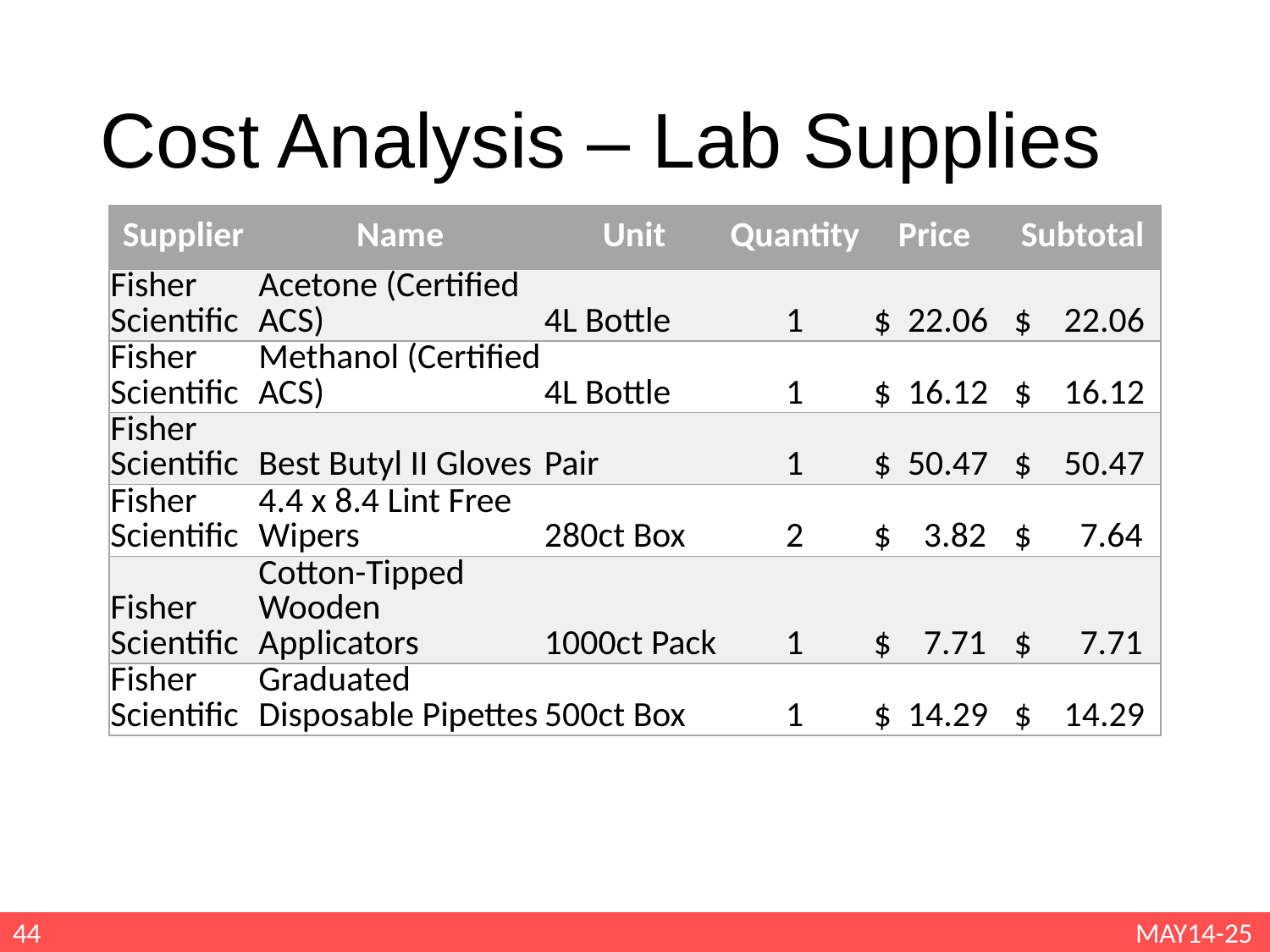

# Cost Analysis – Lab Supplies
| Supplier | Name | Unit | Quantity | Price | Subtotal |
| --- | --- | --- | --- | --- | --- |
| Fisher Scientific | Acetone (Certified ACS) | 4L Bottle | 1 | $ 22.06 | $ 22.06 |
| Fisher Scientific | Methanol (Certified ACS) | 4L Bottle | 1 | $ 16.12 | $ 16.12 |
| Fisher Scientific | Best Butyl II Gloves | Pair | 1 | $ 50.47 | $ 50.47 |
| Fisher Scientific | 4.4 x 8.4 Lint Free Wipers | 280ct Box | 2 | $ 3.82 | $ 7.64 |
| Fisher Scientific | Cotton-Tipped Wooden Applicators | 1000ct Pack | 1 | $ 7.71 | $ 7.71 |
| Fisher Scientific | Graduated Disposable Pipettes | 500ct Box | 1 | $ 14.29 | $ 14.29 |
44
MAY14-25